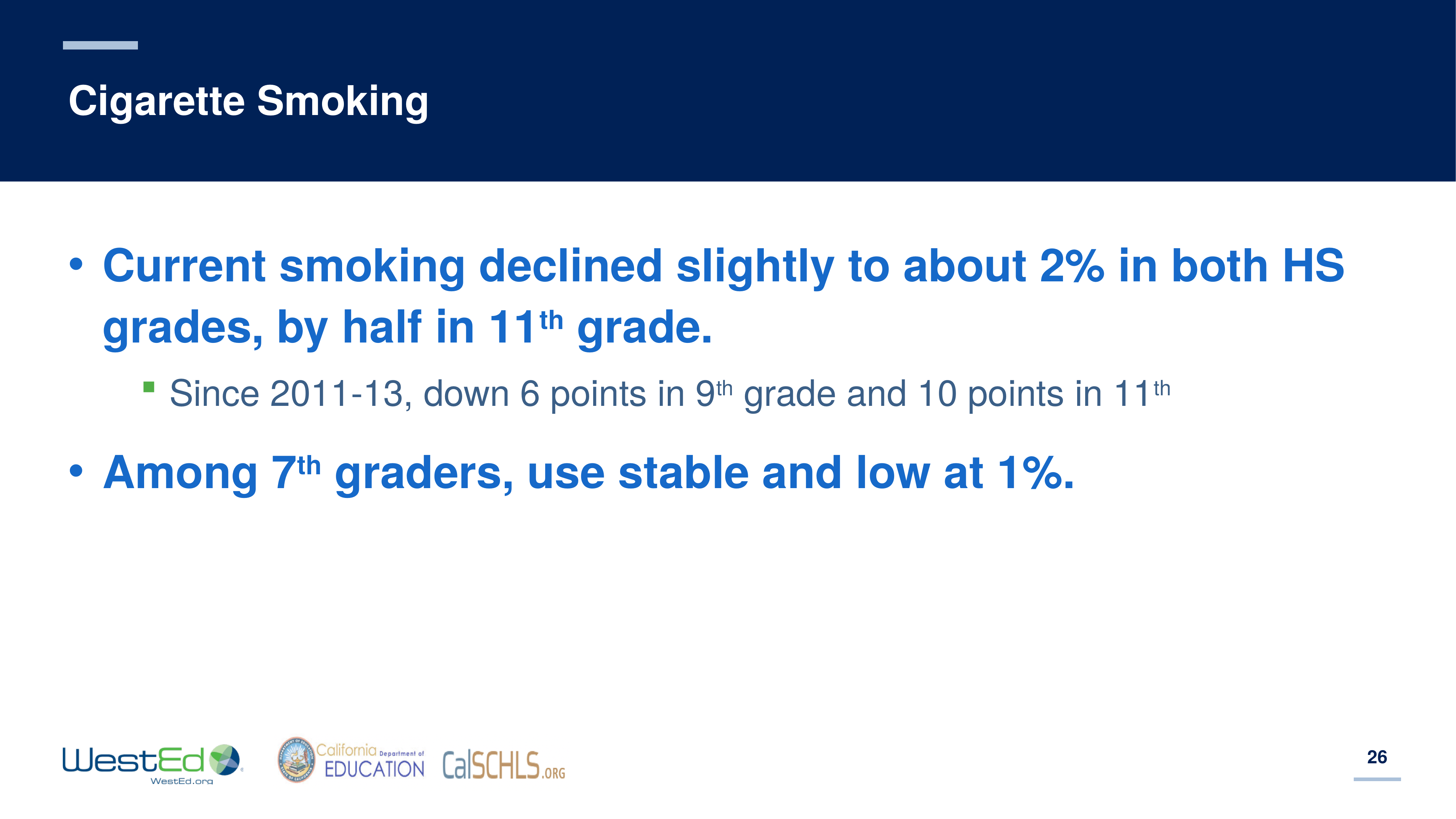

# Cigarette Smoking
Current smoking declined slightly to about 2% in both HS grades, by half in 11th grade.
Since 2011-13, down 6 points in 9th grade and 10 points in 11th
Among 7th graders, use stable and low at 1%.